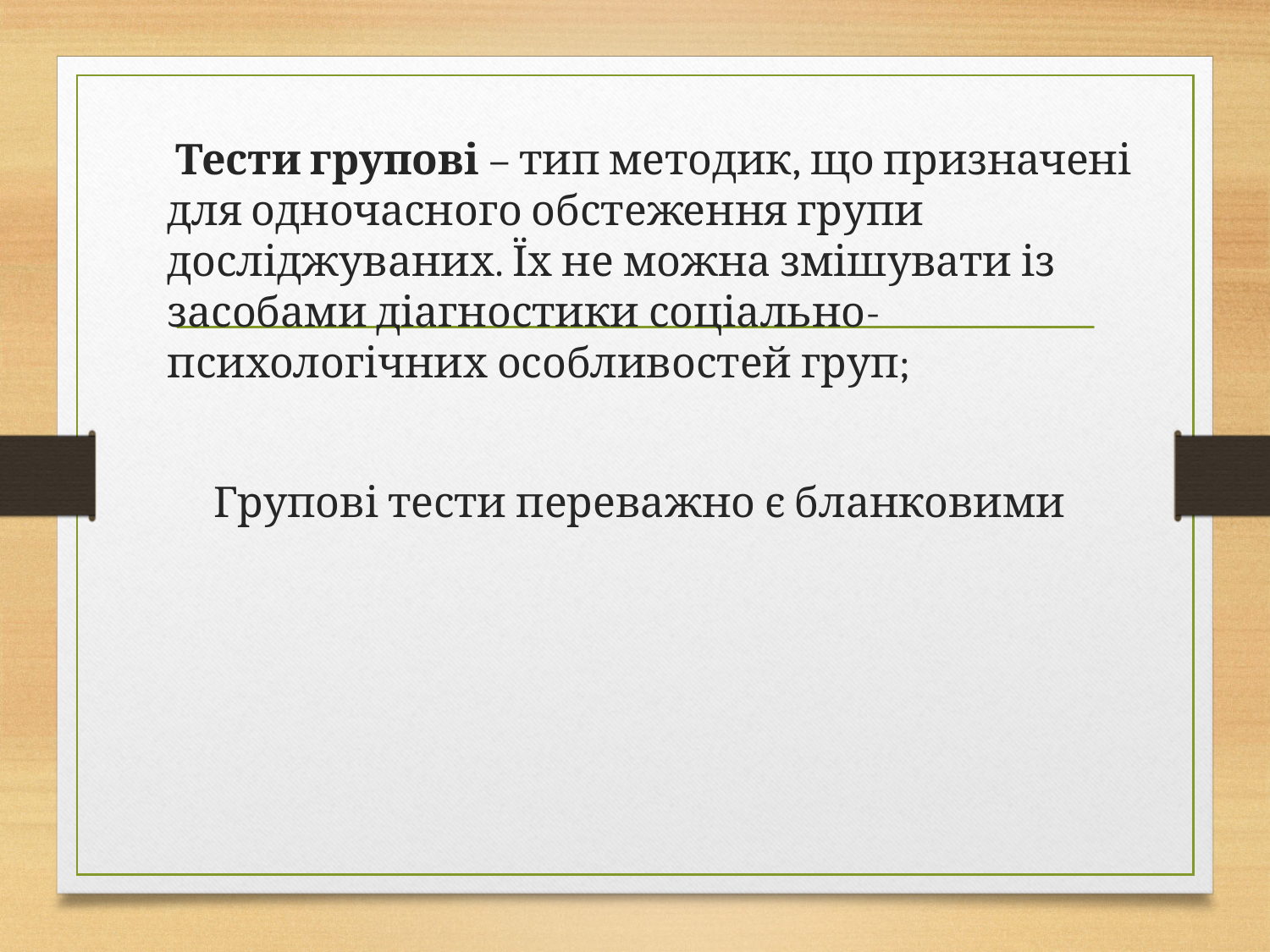

Тести групові – тип методик, що призначені для одночасного обстеження групи досліджуваних. Їх не можна змішувати із засобами діагностики соціально-психологічних особливостей груп;

 Групові тести переважно є бланковими